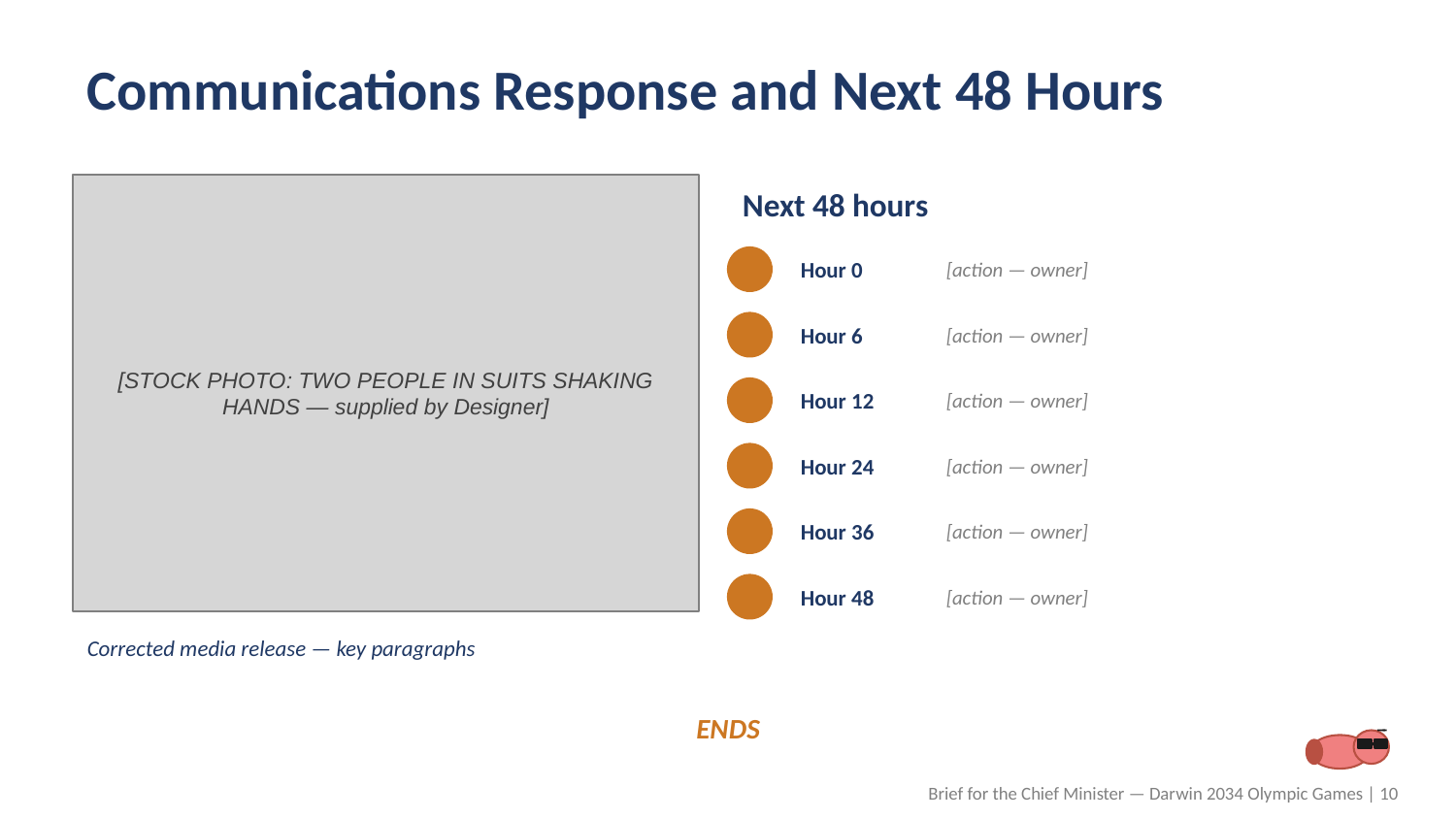

Communications Response and Next 48 Hours

Next 48 hours

Hour 0
[action — owner]

Hour 6
[action — owner]
[STOCK PHOTO: TWO PEOPLE IN SUITS SHAKING HANDS — supplied by Designer]

Hour 12
[action — owner]

Hour 24
[action — owner]

Hour 36
[action — owner]

Hour 48
[action — owner]
Corrected media release — key paragraphs
ENDS

Brief for the Chief Minister — Darwin 2034 Olympic Games | 10